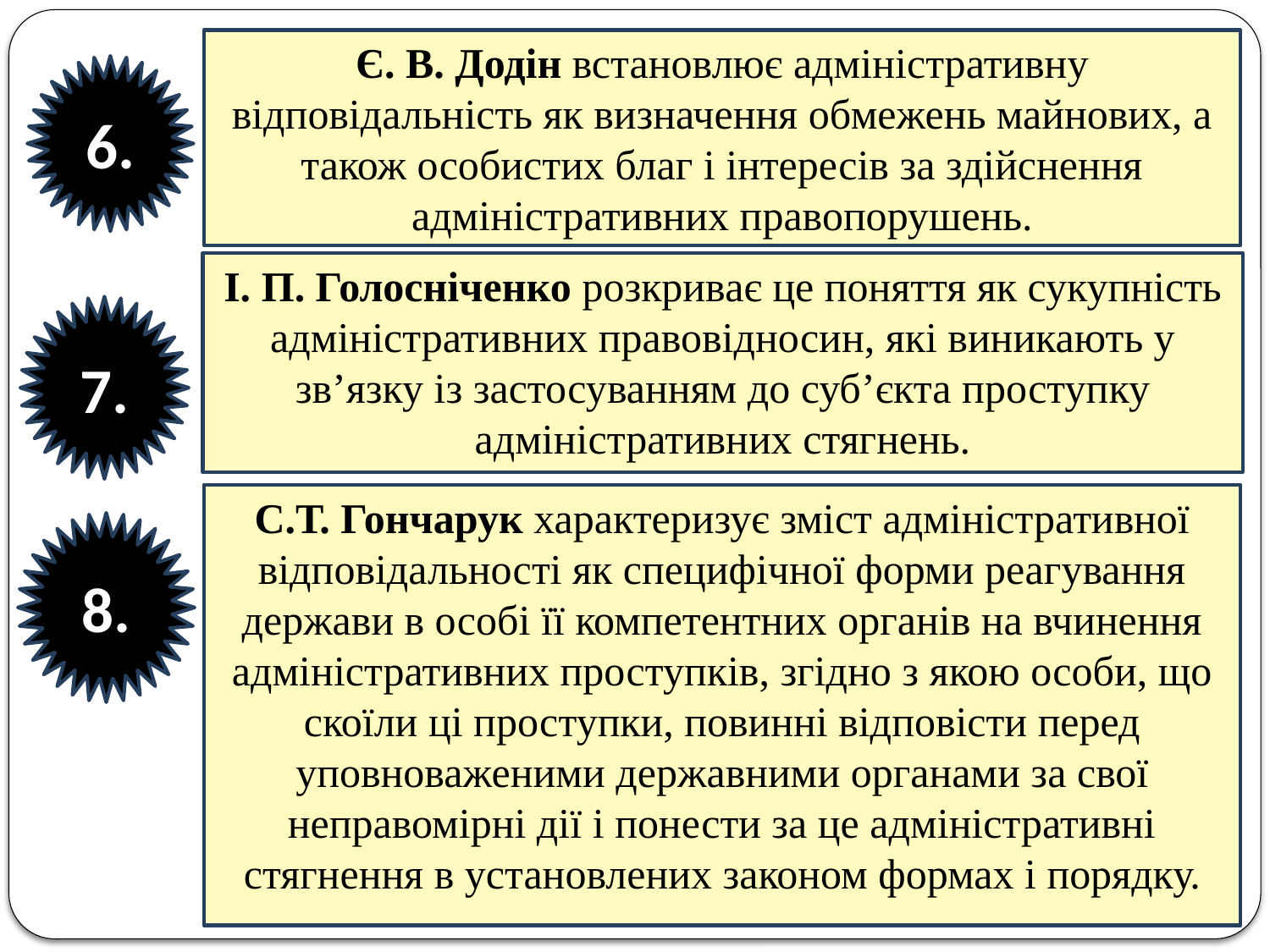

Є. В. Додін встановлює адміністративну відповідальність як визначення обмежень майнових, а також особистих благ і інтересів за здійснення адміністративних правопорушень.
6.
І. П. Голосніченко розкриває це поняття як сукупність адміністративних правовідносин, які виникають у зв’язку із застосуванням до суб’єкта проступку адміністративних стягнень.
7.
С.Т. Гончарук характеризує зміст адміністративної відповідальності як специфічної форми реагування держави в особі її компетентних органів на вчинення адміністративних проступків, згідно з якою особи, що скоїли ці проступки, повинні відповісти перед уповноваженими державними органами за свої неправомірні дії і понести за це адміністративні стягнення в установлених законом формах і порядку.
8.